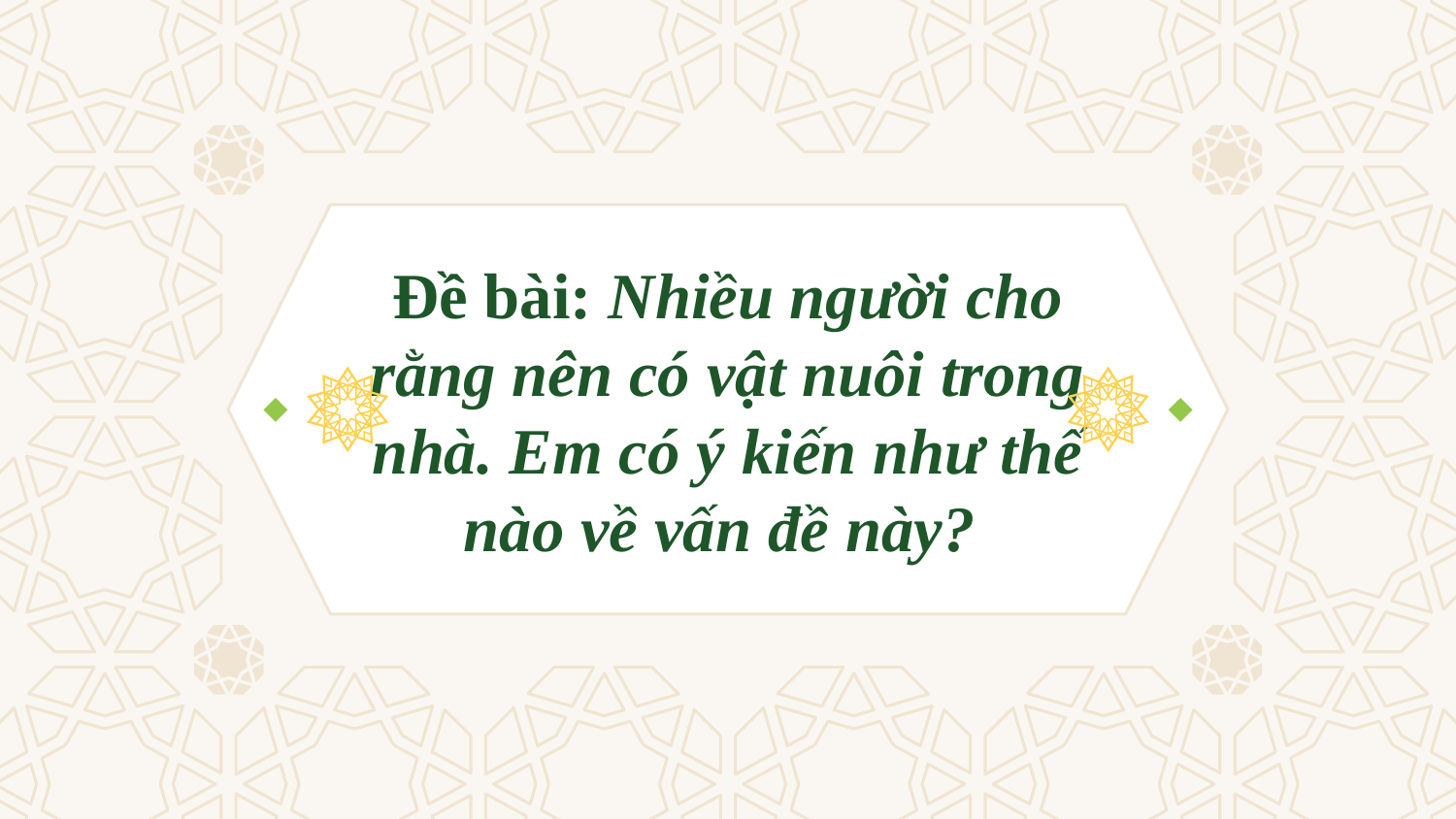

# Đề bài: Nhiều người cho rằng nên có vật nuôi trong nhà. Em có ý kiến như thế nào về vấn đề này?